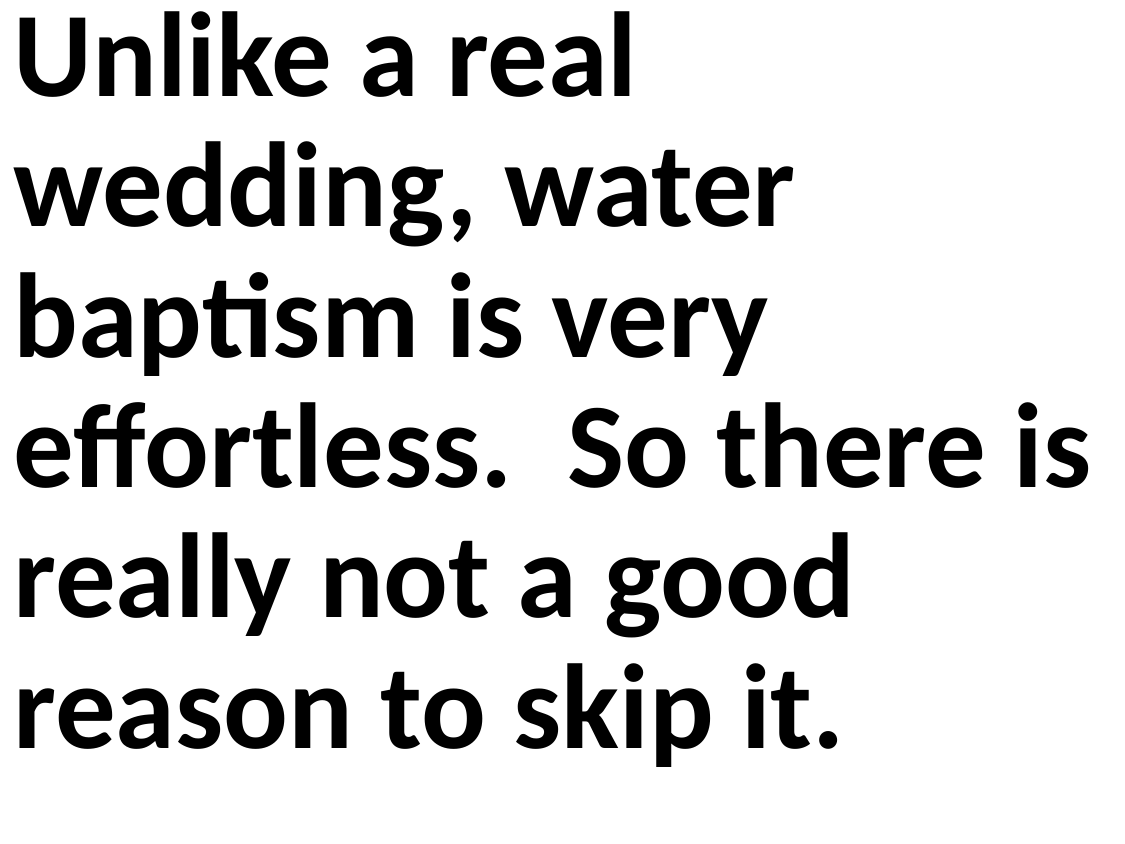

Unlike a real wedding, water baptism is very effortless.  So there is really not a good reason to skip it.